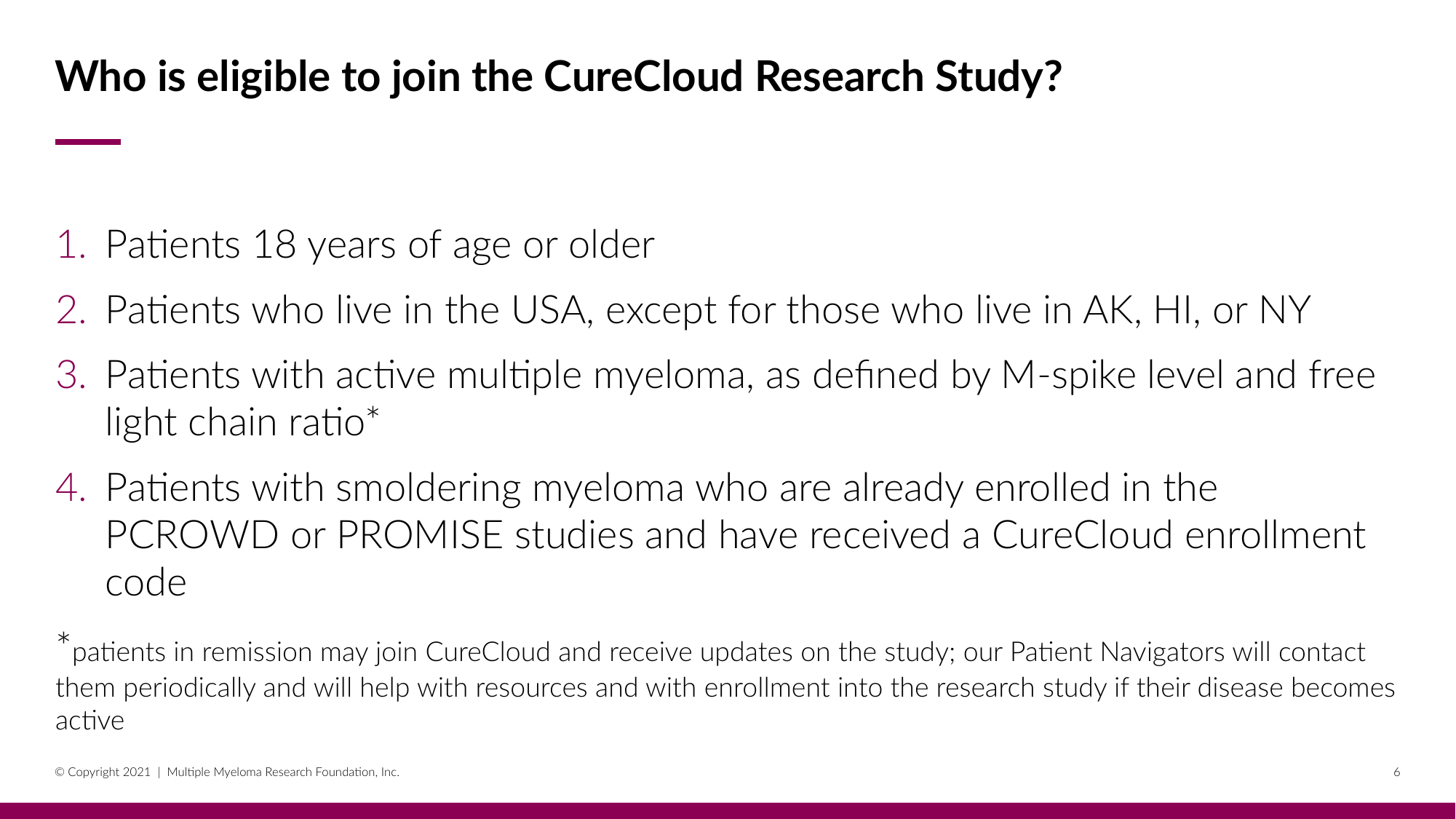

# Who is eligible to join the CureCloud Research Study?
Patients 18 years of age or older
Patients who live in the USA, except for those who live in AK, HI, or NY
Patients with active multiple myeloma, as defined by M-spike level and free light chain ratio*
Patients with smoldering myeloma who are already enrolled in the PCROWD or PROMISE studies and have received a CureCloud enrollment code
*patients in remission may join CureCloud and receive updates on the study; our Patient Navigators will contact them periodically and will help with resources and with enrollment into the research study if their disease becomes active

© Copyright 2021  |  Multiple Myeloma Research Foundation, Inc.
6